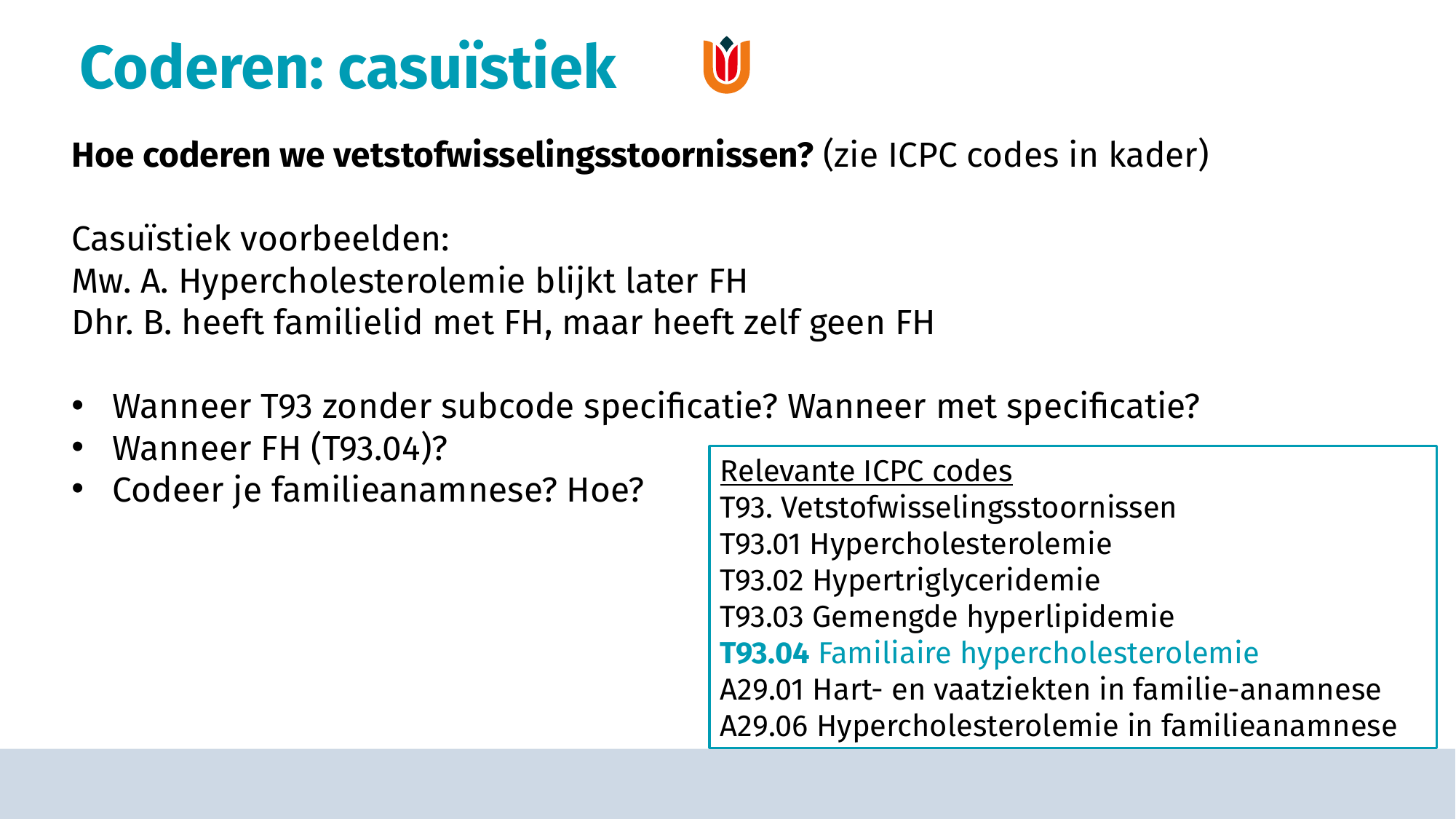

# Coderen: casuïstiek
Hoe coderen we vetstofwisselingsstoornissen? (zie ICPC codes in kader)

Casuïstiek voorbeelden:
Mw. A. Hypercholesterolemie blijkt later FH
Dhr. B. heeft familielid met FH, maar heeft zelf geen FH

Wanneer T93 zonder subcode specificatie? Wanneer met specificatie?
Wanneer FH (T93.04)?
Codeer je familieanamnese? Hoe?

Relevante ICPC codes
T93. Vetstofwisselingsstoornissen
T93.01 Hypercholesterolemie
T93.02 Hypertriglyceridemie
T93.03 Gemengde hyperlipidemie
T93.04 Familiaire hypercholesterolemie
A29.01 Hart- en vaatziekten in familie-anamnese
A29.06 Hypercholesterolemie in familieanamnese